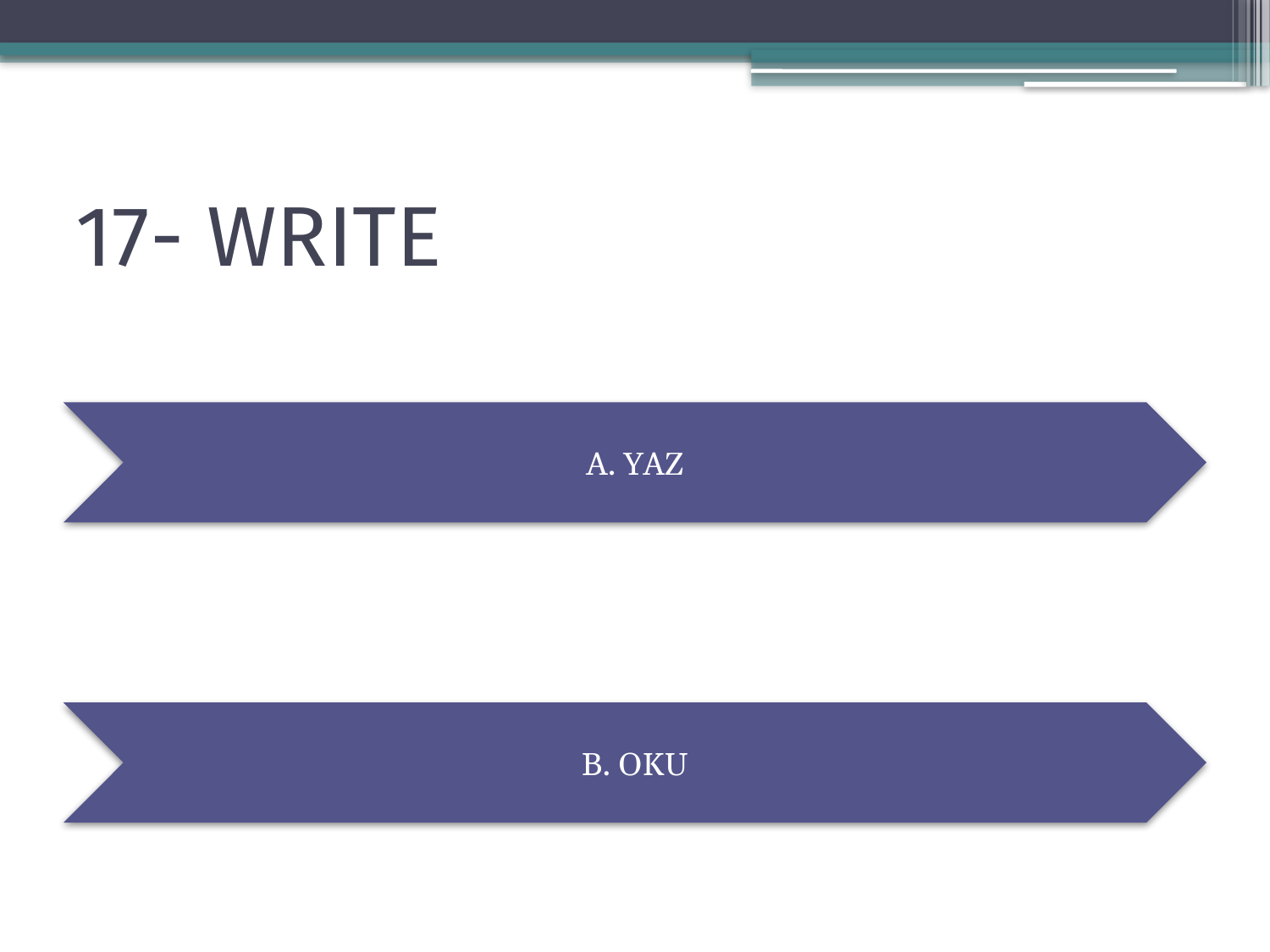

# 17- WRITE
A. YAZ
B. OKU